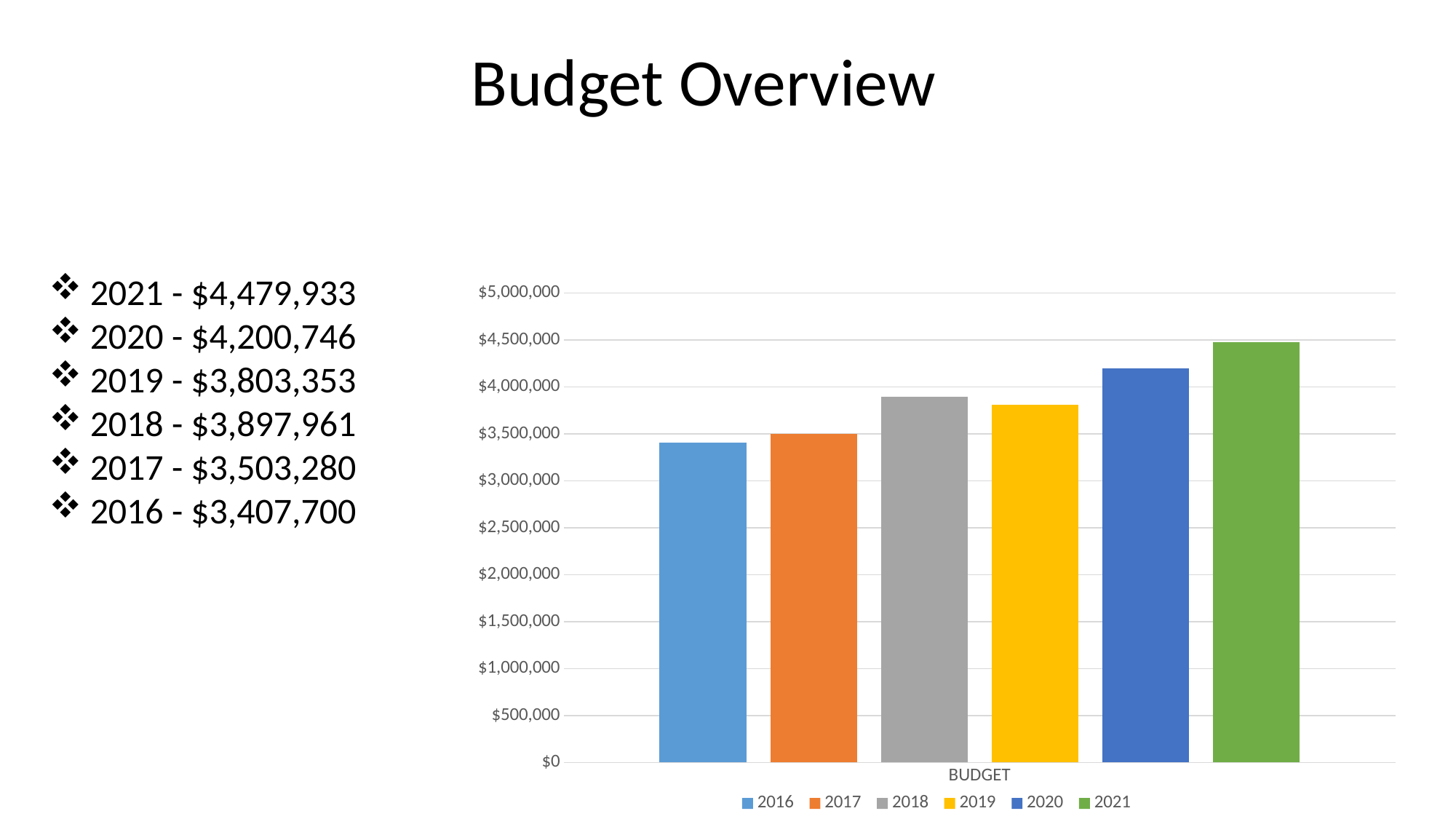

Budget Overview

### Chart

| Category | 2016 | 2017 | 2018 | 2019 | 2020 | 2021 |
|---|---|---|---|---|---|---|
| BUDGET | 3407700.0 | 3503280.0 | 3897961.0 | 3808353.0 | 4200746.0 | 4479933.0 |
2021 - $4,479,933
2020 - $4,200,746
2019 - $3,803,353
2018 - $3,897,961
2017 - $3,503,280
2016 - $3,407,700